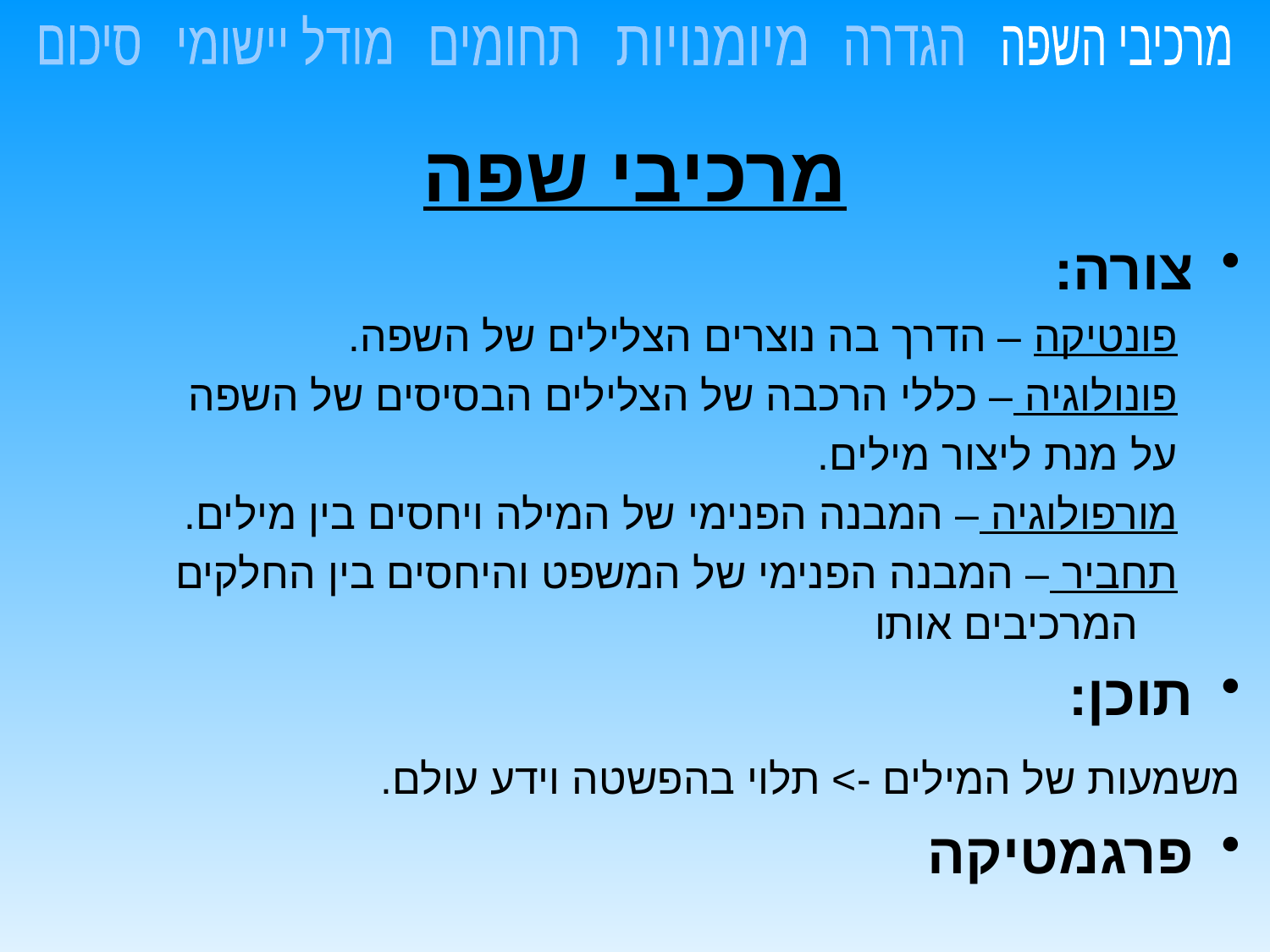

מודל יישומי
סיכום
מרכיבי השפה
תחומים
מיומנויות
הגדרה
# מרכיבי שפה
צורה:
פונטיקה – הדרך בה נוצרים הצלילים של השפה.
פונולוגיה – כללי הרכבה של הצלילים הבסיסים של השפה
על מנת ליצור מילים.
מורפולוגיה – המבנה הפנימי של המילה ויחסים בין מילים.
תחביר – המבנה הפנימי של המשפט והיחסים בין החלקים המרכיבים אותו
תוכן:
	משמעות של המילים -> תלוי בהפשטה וידע עולם.
פרגמטיקה